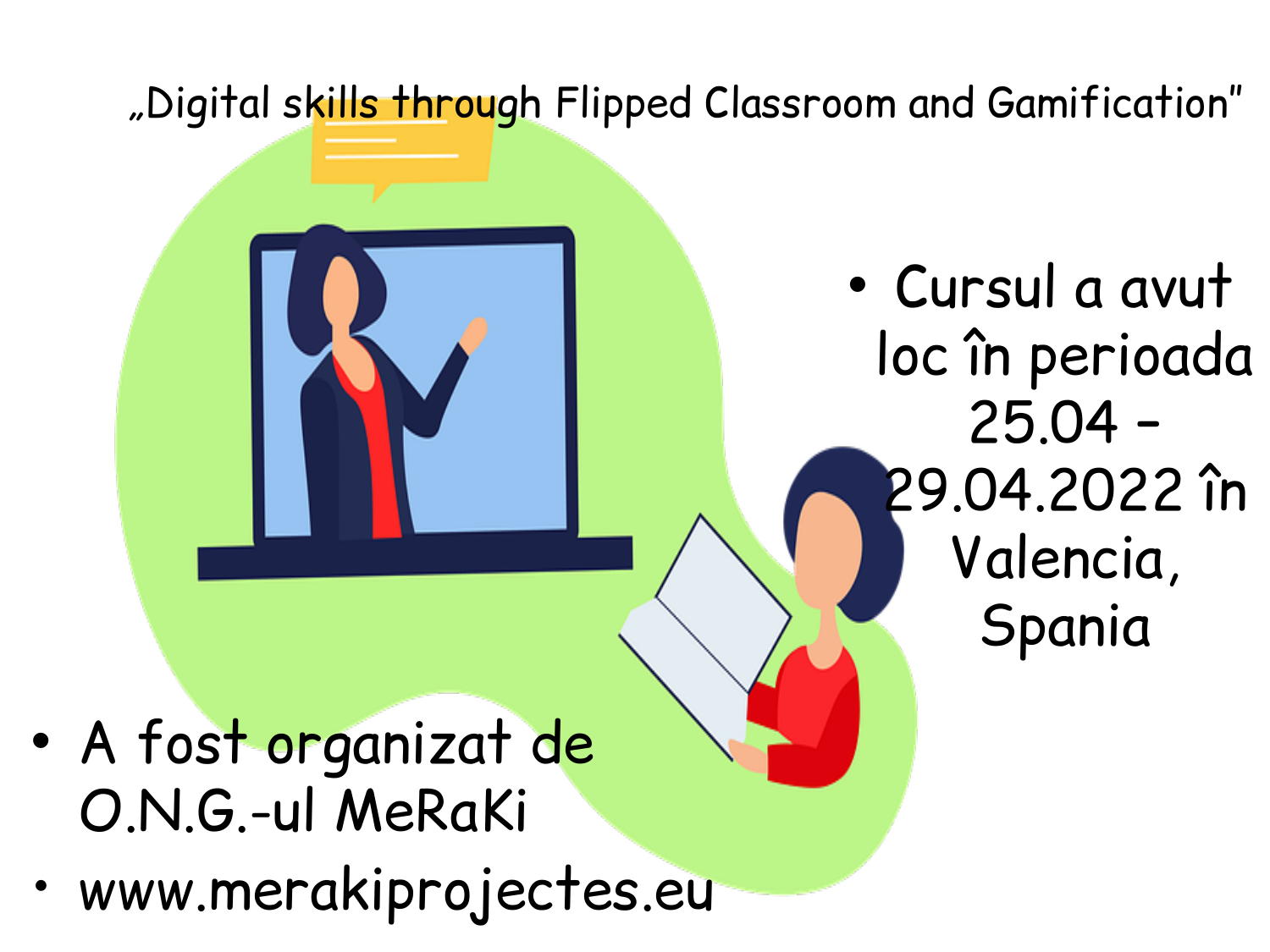

# „Digital skills through Flipped Classroom and Gamification”
Cursul a avut loc în perioada 25.04 – 29.04.2022 în Valencia, Spania
A fost organizat de O.N.G.-ul MeRaKi
www.merakiprojectes.eu